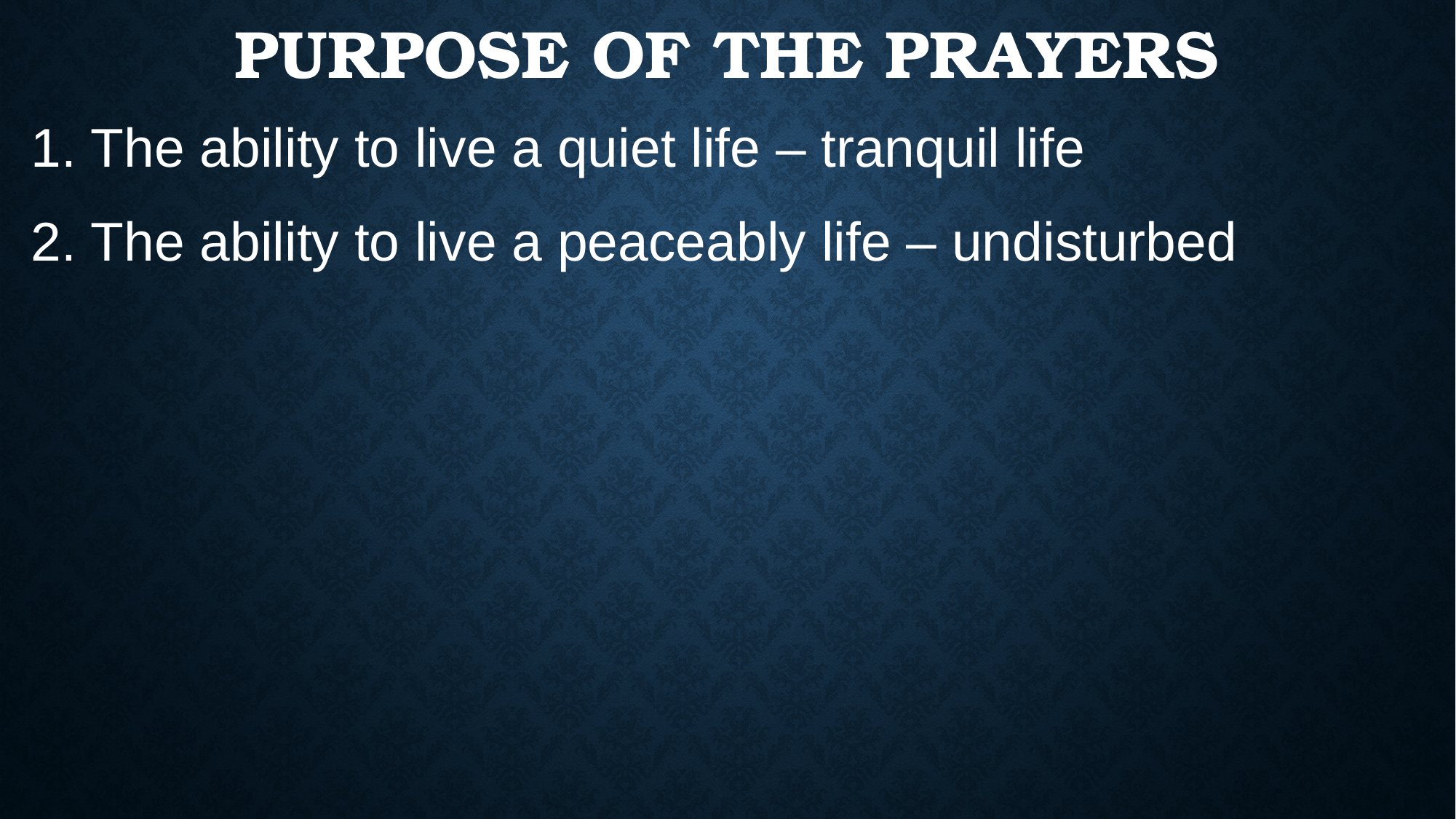

# Purpose of the prayers
1. The ability to live a quiet life – tranquil life
2. The ability to live a peaceably life – undisturbed